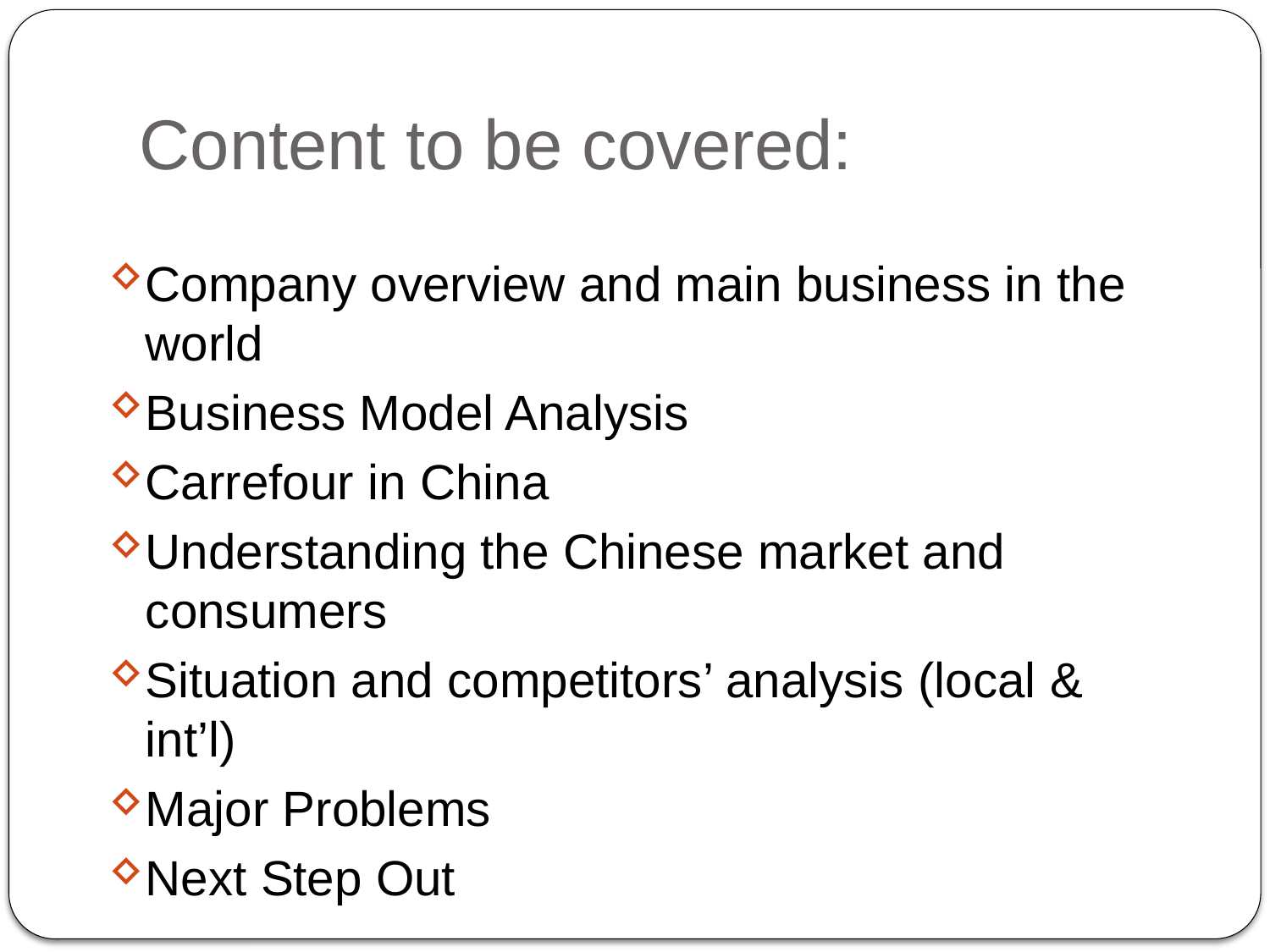

# Content to be covered:
Company overview and main business in the world
Business Model Analysis
Carrefour in China
Understanding the Chinese market and consumers
Situation and competitors’ analysis (local & int’l)
Major Problems
Next Step Out